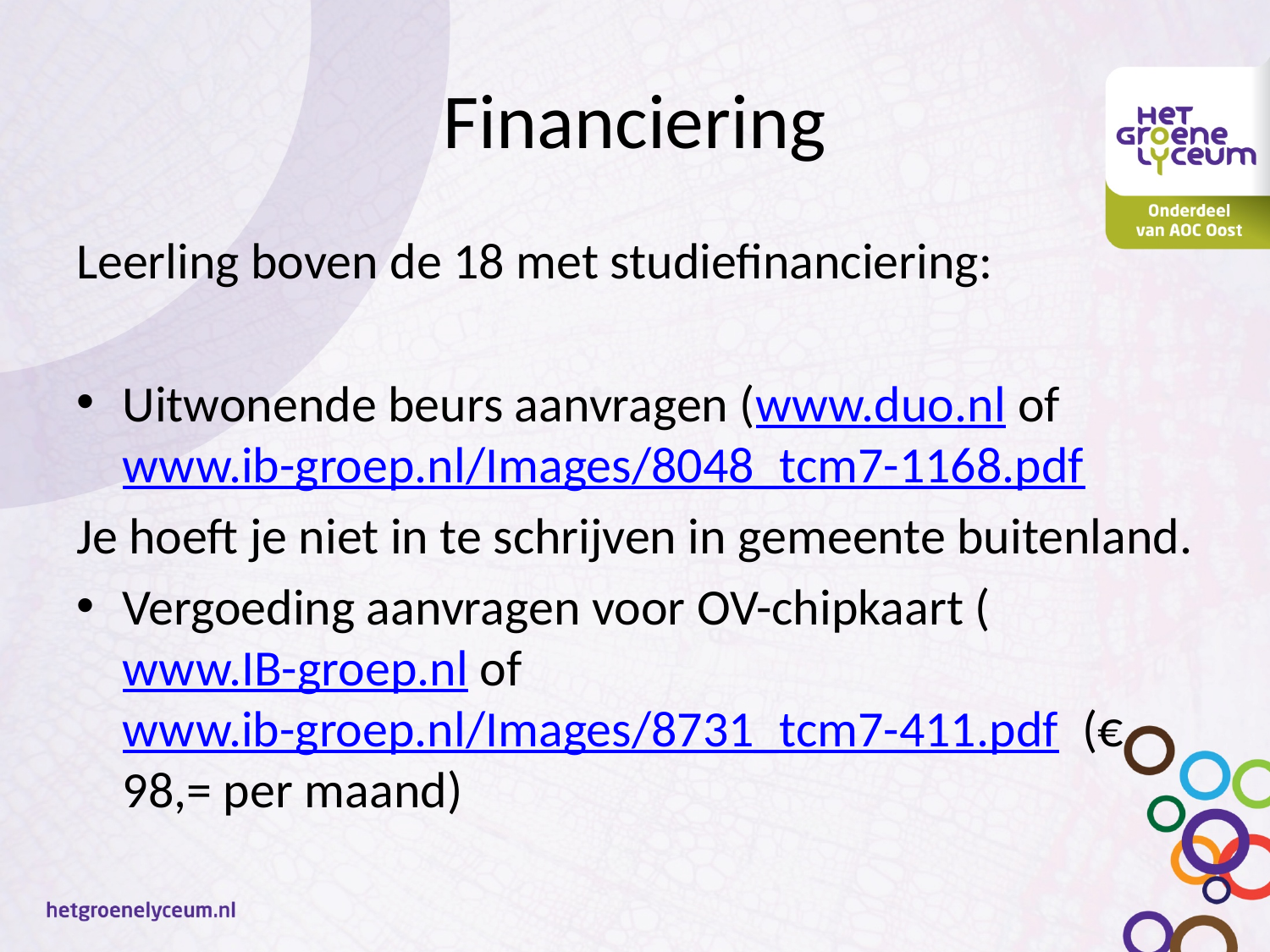

# Financiering
Leerling boven de 18 met studiefinanciering:

Uitwonende beurs aanvragen (www.duo.nl of www.ib-groep.nl/Images/8048_tcm7-1168.pdf
Je hoeft je niet in te schrijven in gemeente buitenland.
Vergoeding aanvragen voor OV-chipkaart (www.IB-groep.nl of www.ib-groep.nl/Images/8731_tcm7-411.pdf  (€ 98,= per maand)